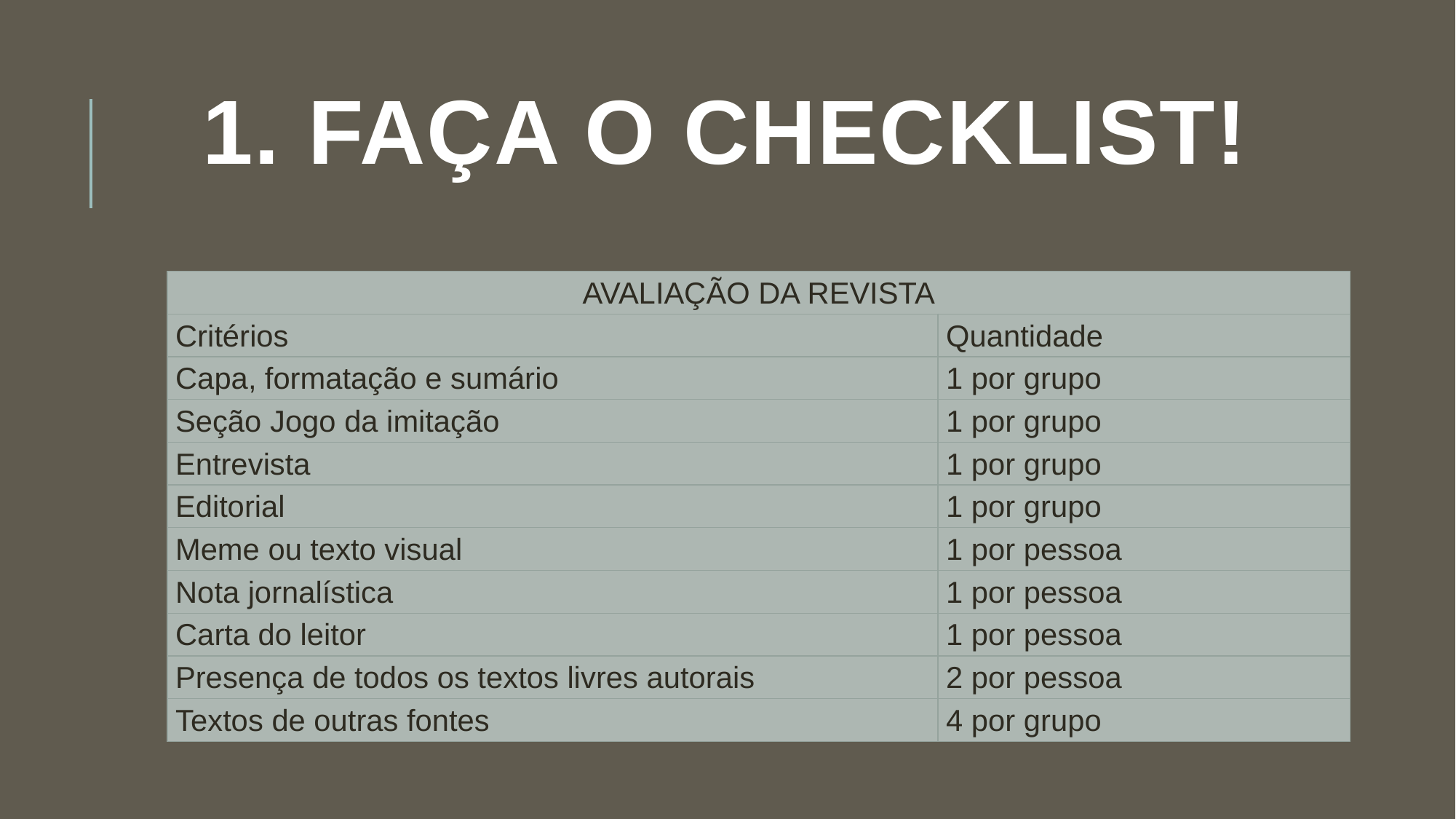

# 1. Faça o checklist!
| AVALIAÇÃO DA REVISTA |  |
| --- | --- |
| Critérios | Quantidade |
| Capa, formatação e sumário | 1 por grupo |
| Seção Jogo da imitação | 1 por grupo |
| Entrevista | 1 por grupo |
| Editorial | 1 por grupo |
| Meme ou texto visual | 1 por pessoa |
| Nota jornalística | 1 por pessoa |
| Carta do leitor | 1 por pessoa |
| Presença de todos os textos livres autorais | 2 por pessoa |
| Textos de outras fontes | 4 por grupo |